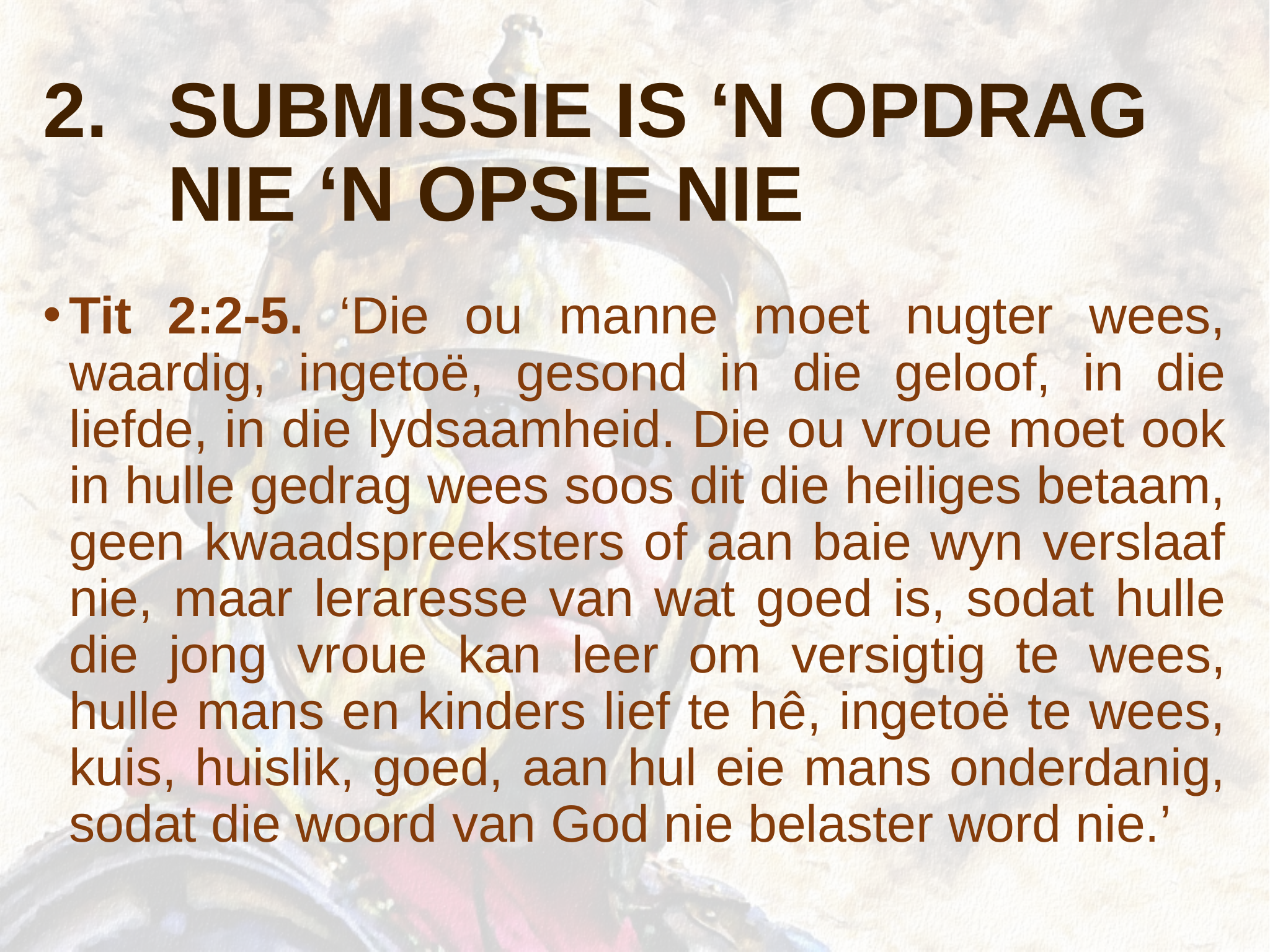

# SUBMISSIE IS ‘N OPDRAG NIE ‘N OPSIE NIE
Tit 2:2-5. ‘Die ou manne moet nugter wees, waardig, ingetoë, gesond in die geloof, in die liefde, in die lydsaamheid. Die ou vroue moet ook in hulle gedrag wees soos dit die heiliges betaam, geen kwaadspreeksters of aan baie wyn verslaaf nie, maar leraresse van wat goed is, sodat hulle die jong vroue kan leer om versigtig te wees, hulle mans en kinders lief te hê, ingetoë te wees, kuis, huislik, goed, aan hul eie mans onderdanig, sodat die woord van God nie belaster word nie.’